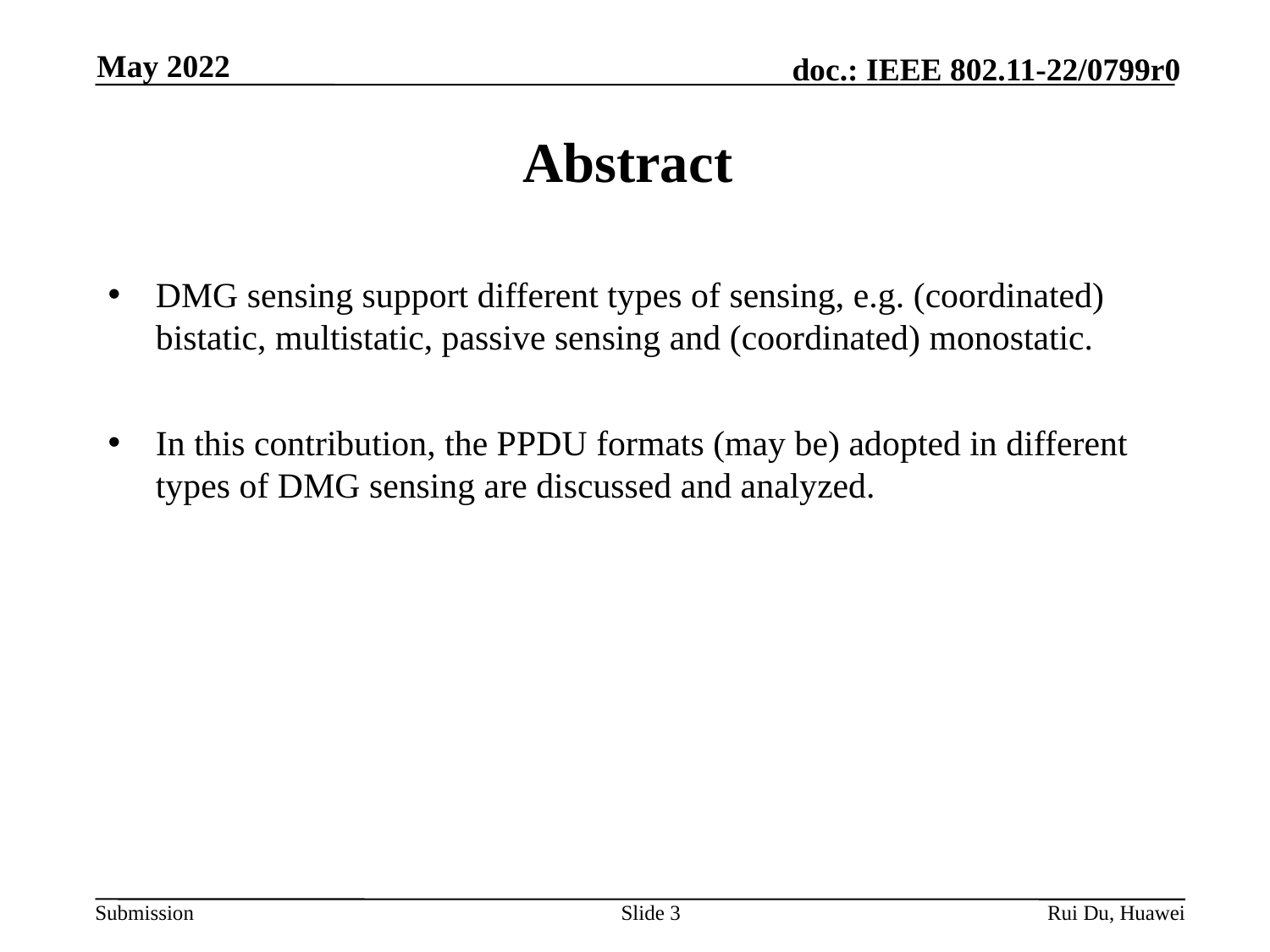

May 2022
# Abstract
DMG sensing support different types of sensing, e.g. (coordinated) bistatic, multistatic, passive sensing and (coordinated) monostatic.

In this contribution, the PPDU formats (may be) adopted in different types of DMG sensing are discussed and analyzed.

Slide 3